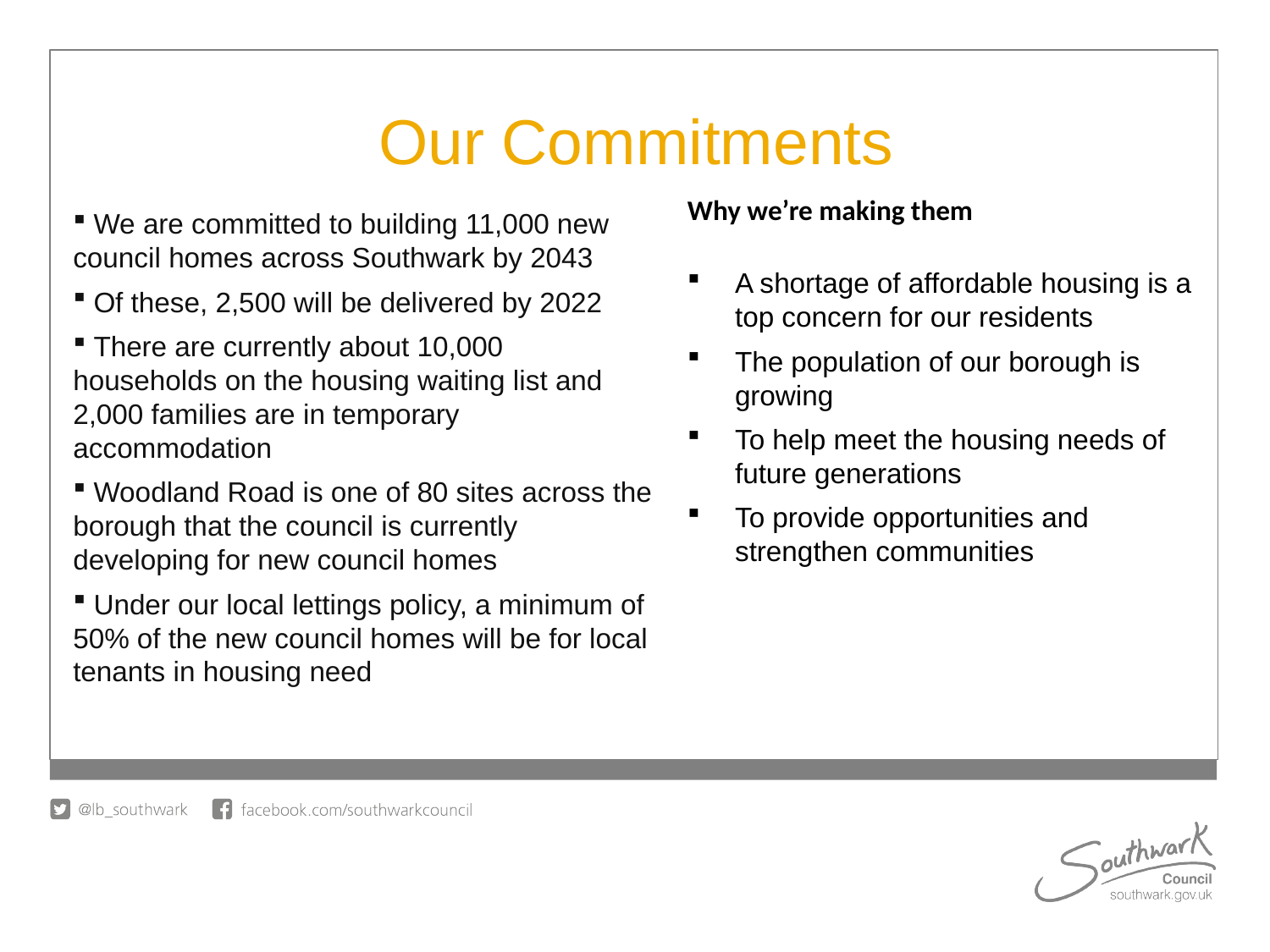

# Our Commitments
Why we’re making them

A shortage of affordable housing is a top concern for our residents
The population of our borough is growing
To help meet the housing needs of future generations
To provide opportunities and strengthen communities
 We are committed to building 11,000 new council homes across Southwark by 2043
 Of these, 2,500 will be delivered by 2022
 There are currently about 10,000 households on the housing waiting list and 2,000 families are in temporary accommodation
 Woodland Road is one of 80 sites across the borough that the council is currently developing for new council homes
 Under our local lettings policy, a minimum of 50% of the new council homes will be for local tenants in housing need